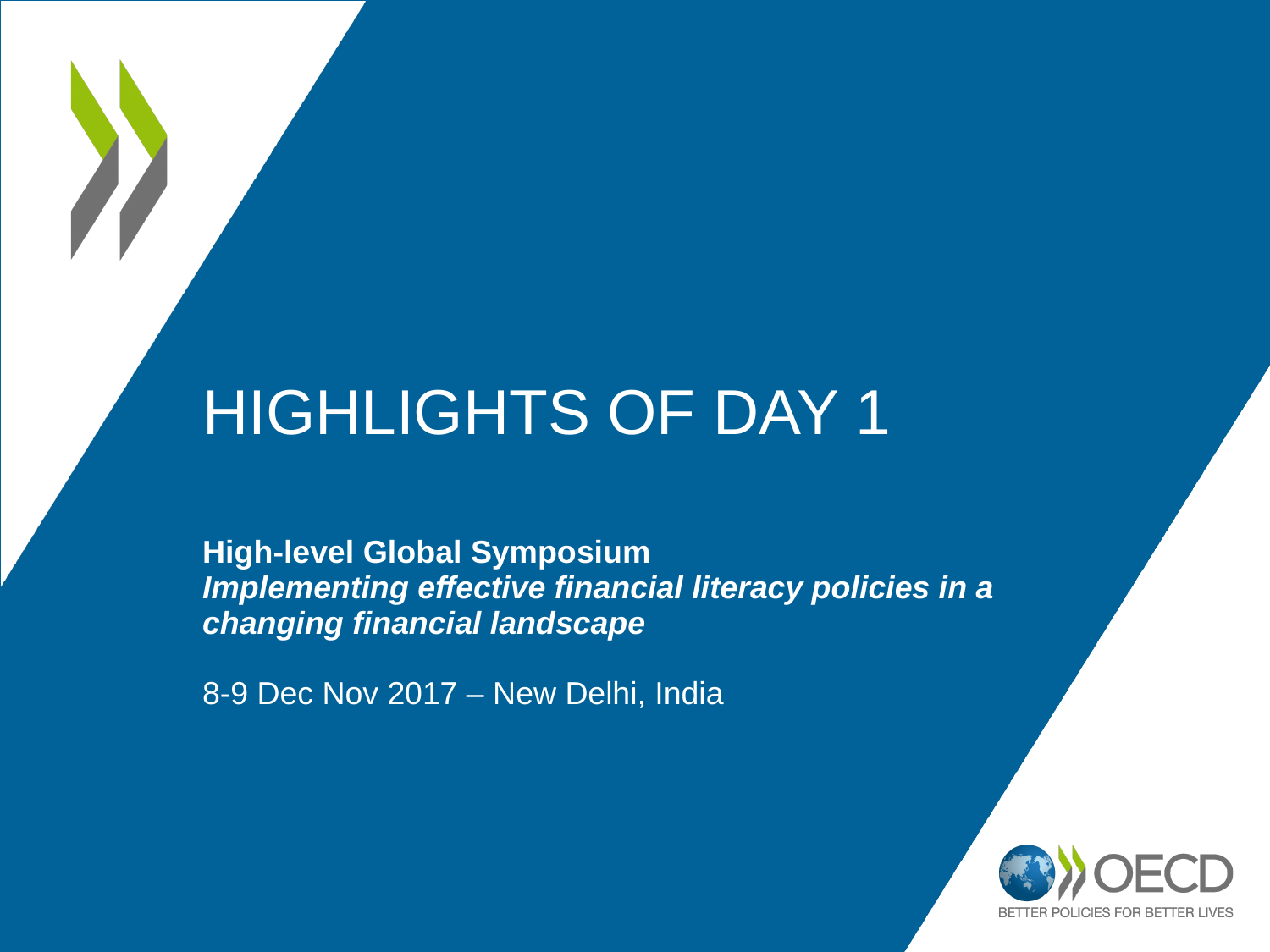

# Highlights of day 1
High-level Global Symposium
Implementing effective financial literacy policies in a changing financial landscape

8-9 Dec Nov 2017 – New Delhi, India